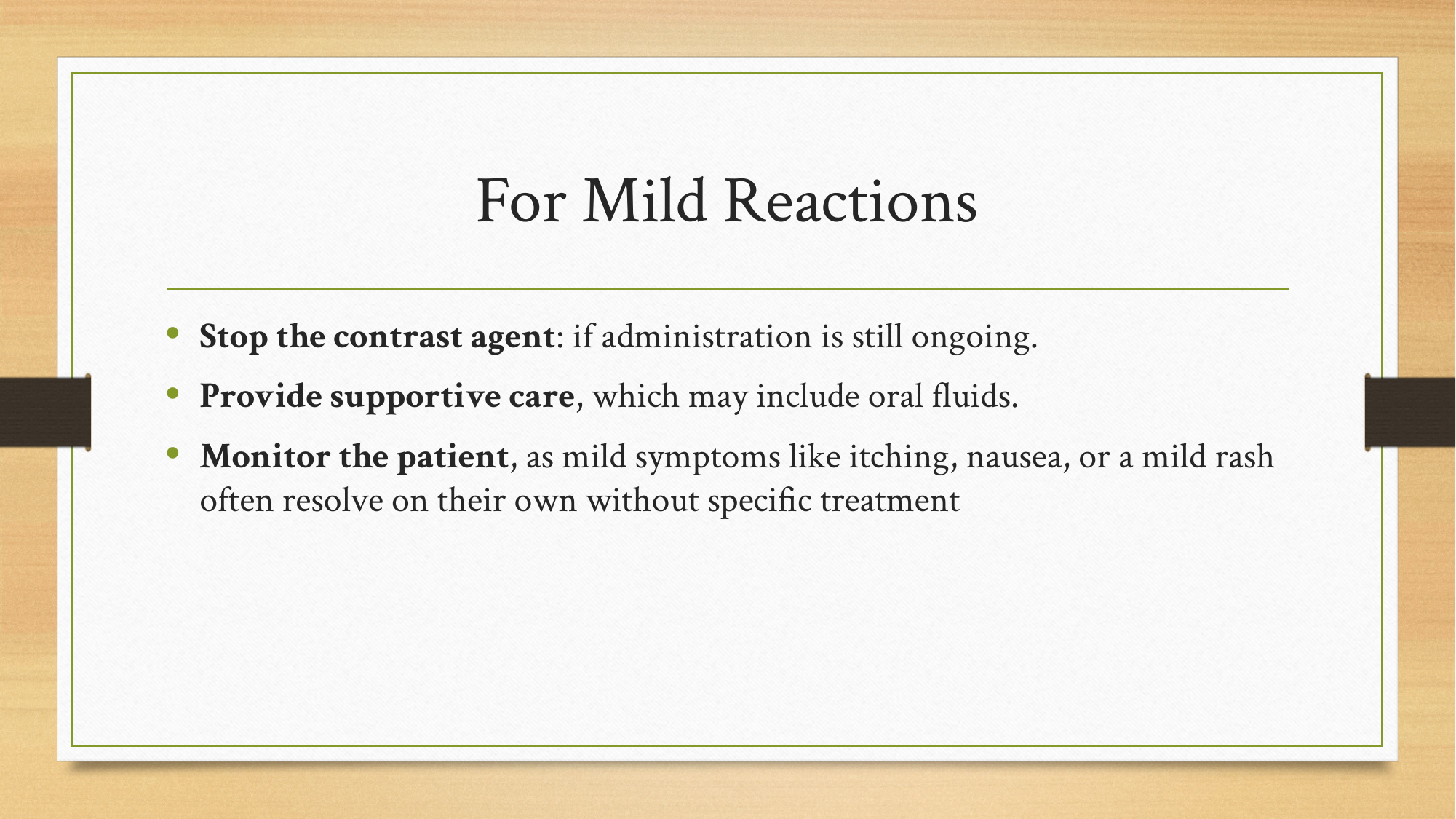

# For Mild Reactions
Stop the contrast agent: if administration is still ongoing.
Provide supportive care, which may include oral fluids.
Monitor the patient, as mild symptoms like itching, nausea, or a mild rash often resolve on their own without specific treatment